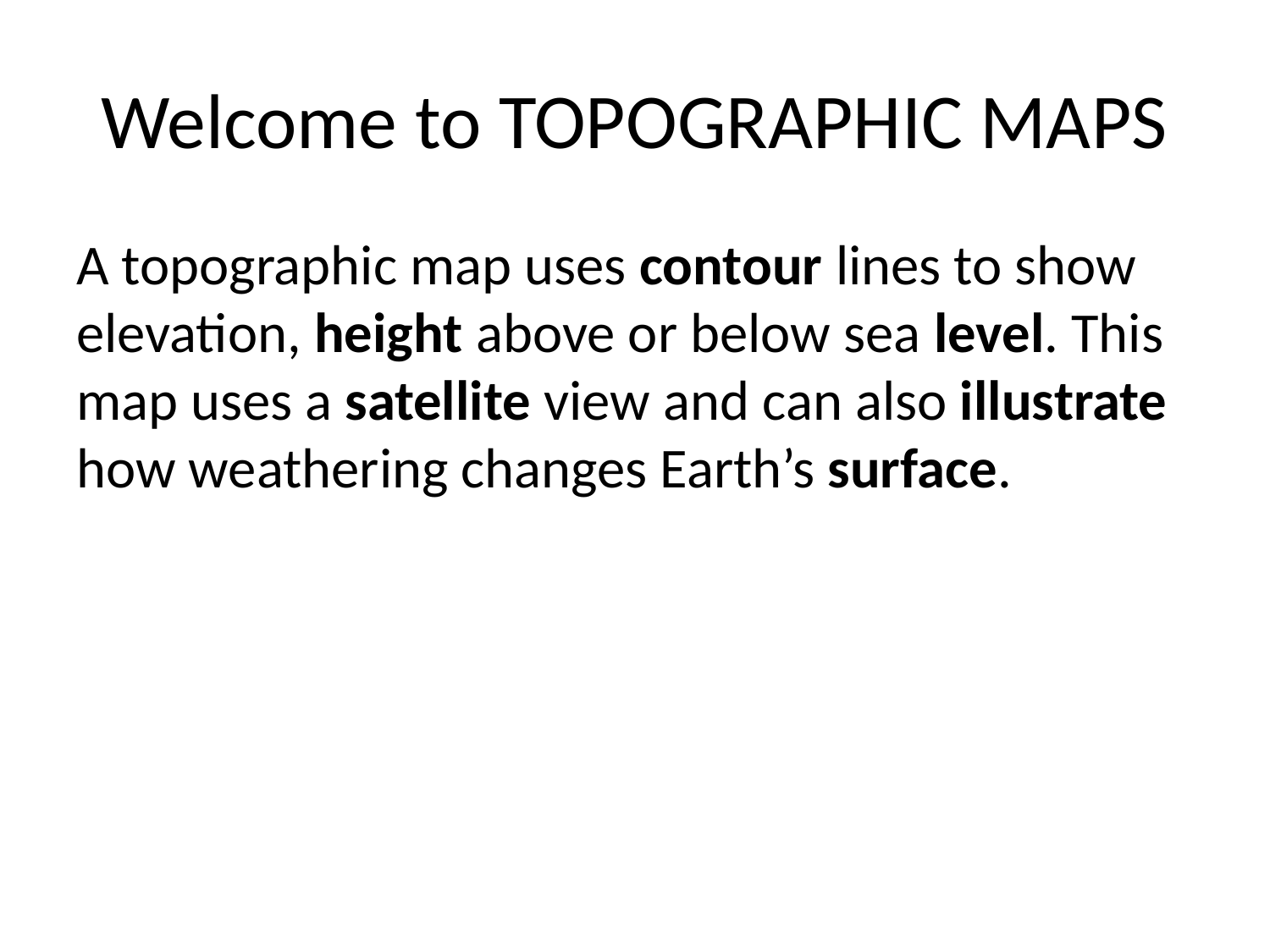

# Welcome to TOPOGRAPHIC MAPS
A topographic map uses contour lines to show elevation, height above or below sea level. This map uses a satellite view and can also illustrate how weathering changes Earth’s surface.